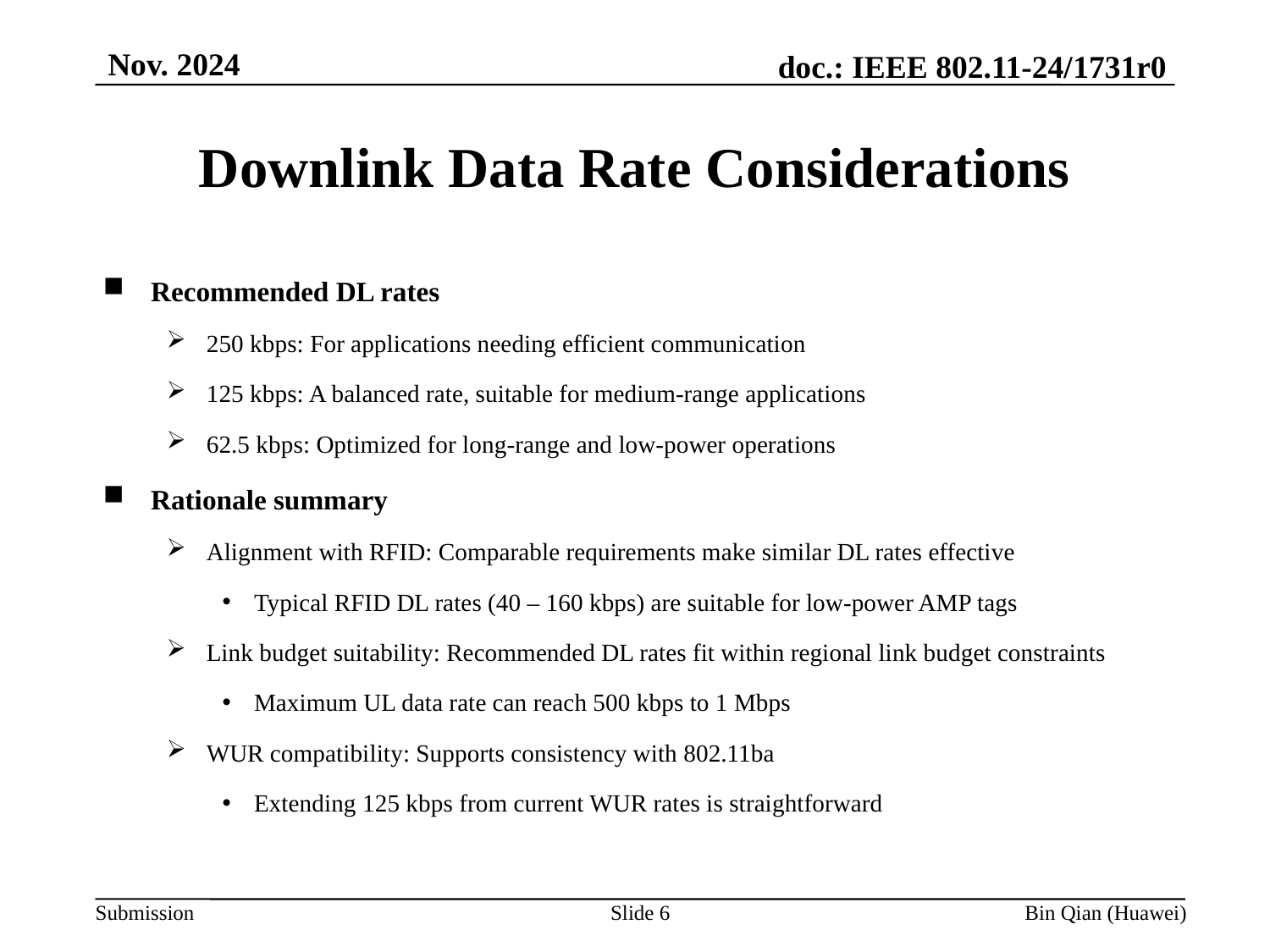

Nov. 2024
Downlink Data Rate Considerations
Recommended DL rates
250 kbps: For applications needing efficient communication
125 kbps: A balanced rate, suitable for medium-range applications
62.5 kbps: Optimized for long-range and low-power operations
Rationale summary
Alignment with RFID: Comparable requirements make similar DL rates effective
Typical RFID DL rates (40 – 160 kbps) are suitable for low-power AMP tags
Link budget suitability: Recommended DL rates fit within regional link budget constraints
Maximum UL data rate can reach 500 kbps to 1 Mbps
WUR compatibility: Supports consistency with 802.11ba
Extending 125 kbps from current WUR rates is straightforward

Slide 6
Bin Qian (Huawei)